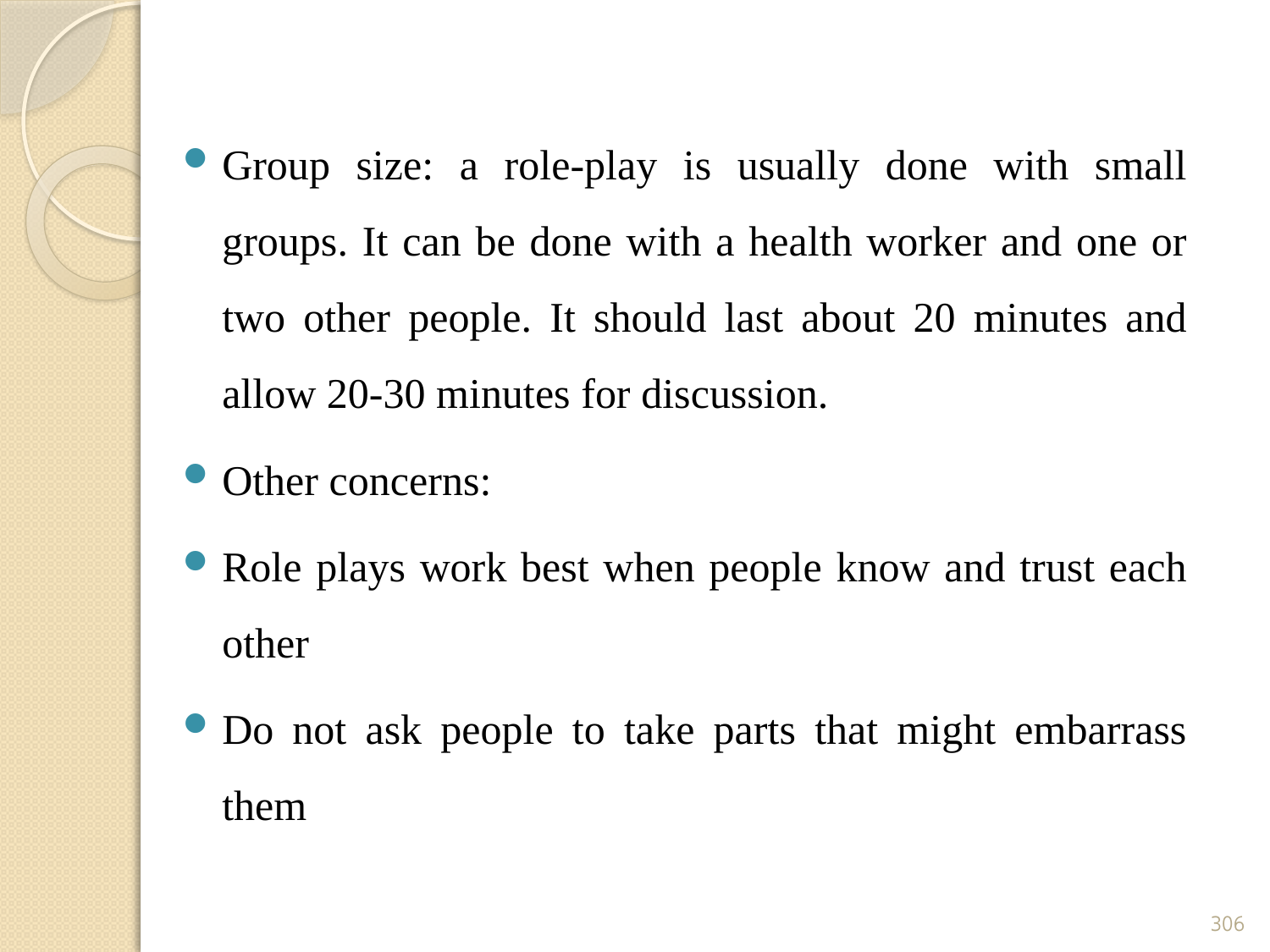

Group size: a role-play is usually done with small groups. It can be done with a health worker and one or two other people. It should last about 20 minutes and allow 20-30 minutes for discussion.
Other concerns:
Role plays work best when people know and trust each other
Do not ask people to take parts that might embarrass them

306